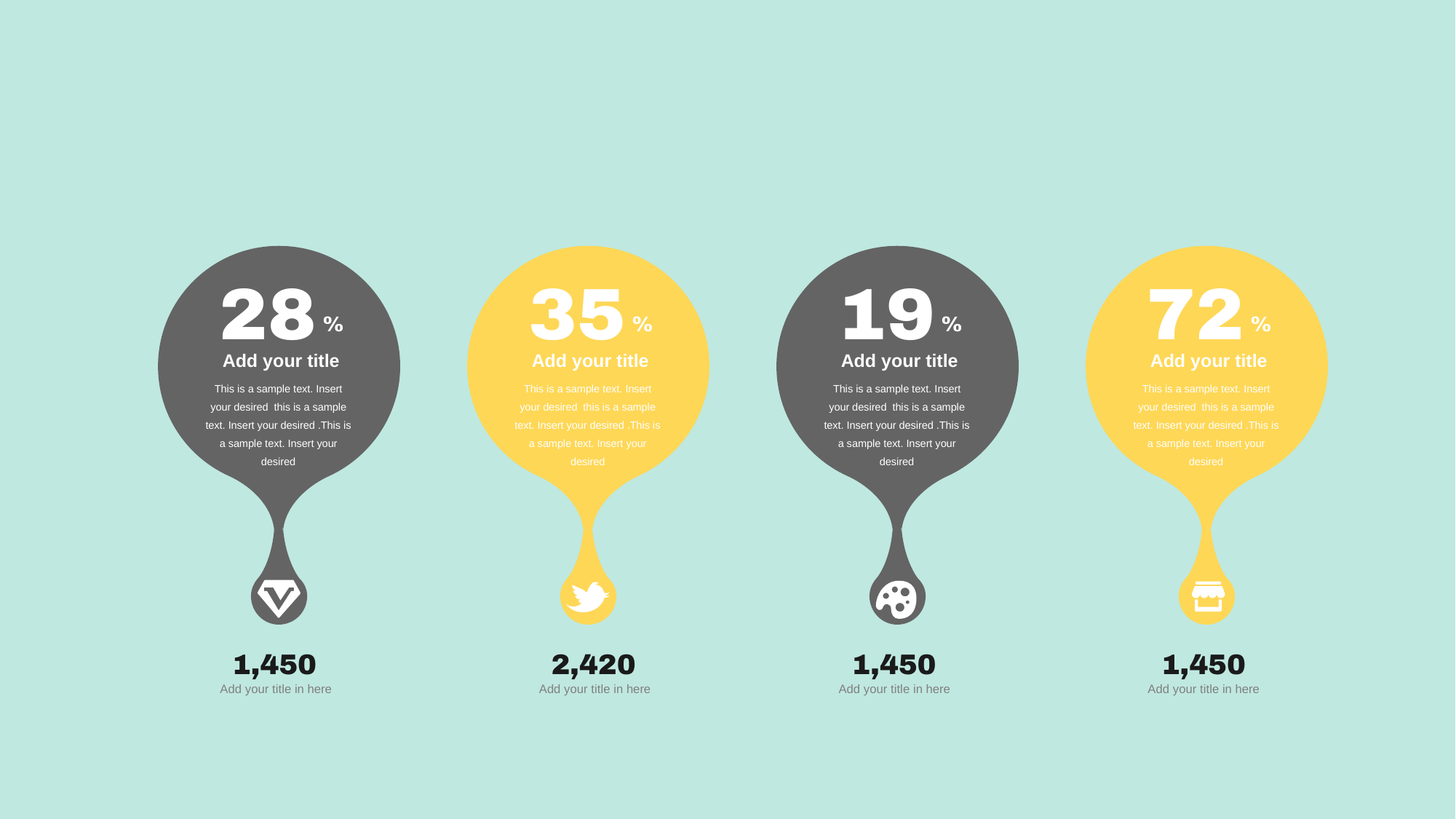

28
35
19
72
%
%
%
%
Add your title
Add your title
Add your title
Add your title
This is a sample text. Insert your desired  this is a sample text. Insert your desired .This is a sample text. Insert your desired
This is a sample text. Insert your desired  this is a sample text. Insert your desired .This is a sample text. Insert your desired
This is a sample text. Insert your desired  this is a sample text. Insert your desired .This is a sample text. Insert your desired
This is a sample text. Insert your desired  this is a sample text. Insert your desired .This is a sample text. Insert your desired

1,450
Add your title in here
2,420
Add your title in here
1,450
Add your title in here
1,450
Add your title in here